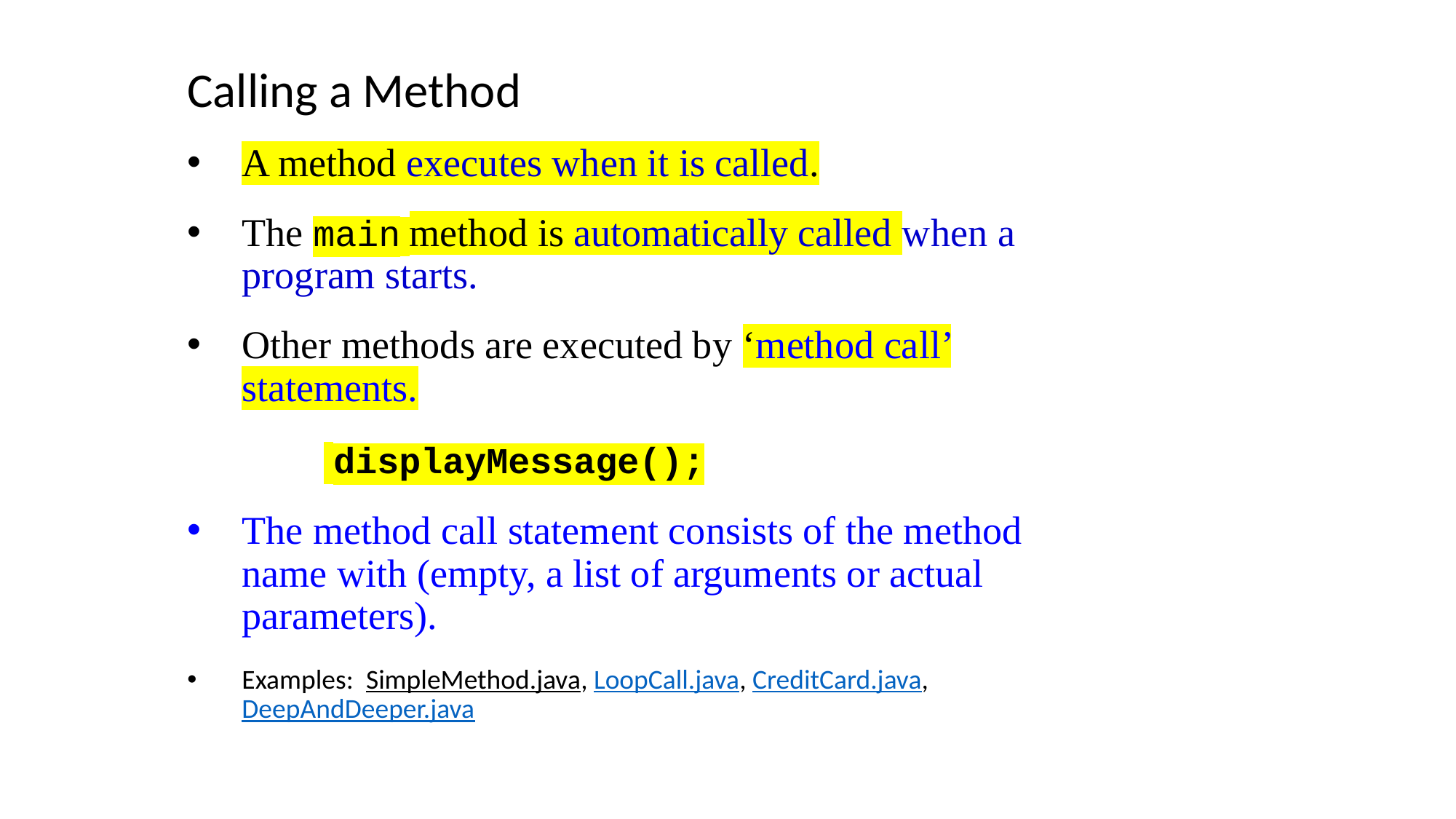

Calling a Method
A method executes when it is called.
The main method is automatically called when a program starts.
Other methods are executed by ‘method call’ statements.
		 displayMessage();
The method call statement consists of the method name with (empty, a list of arguments or actual parameters).
Examples:  SimpleMethod.java, LoopCall.java, CreditCard.java, DeepAndDeeper.java